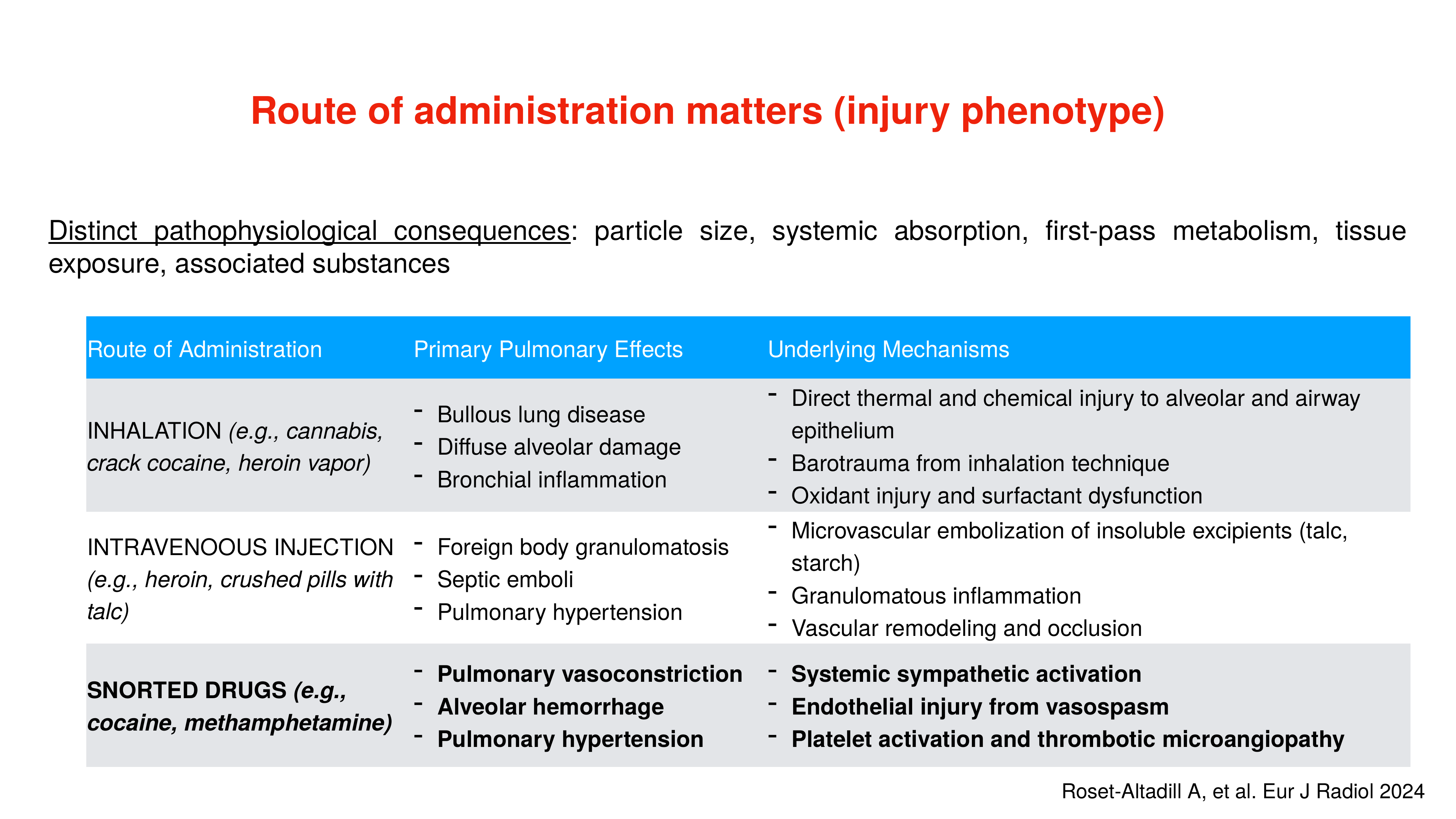

# Route of administration matters (injury phenotype)
Distinct pathophysiological consequences: particle size, systemic absorption, first-pass metabolism, tissue exposure, associated substances
| Route of Administration | Primary Pulmonary Effects | Underlying Mechanisms |
| --- | --- | --- |
| INHALATION (e.g., cannabis, crack cocaine, heroin vapor) | Bullous lung disease Diffuse alveolar damage Bronchial inflammation | Direct thermal and chemical injury to alveolar and airway epithelium Barotrauma from inhalation technique Oxidant injury and surfactant dysfunction |
| INTRAVENOOUS INJECTION (e.g., heroin, crushed pills with talc) | Foreign body granulomatosis Septic emboli Pulmonary hypertension | Microvascular embolization of insoluble excipients (talc, starch) Granulomatous inflammation Vascular remodeling and occlusion |
| SNORTED DRUGS (e.g., cocaine, methamphetamine) | Pulmonary vasoconstriction Alveolar hemorrhage Pulmonary hypertension | Systemic sympathetic activation Endothelial injury from vasospasm Platelet activation and thrombotic microangiopathy |
Roset-Altadill A, et al. Eur J Radiol 2024